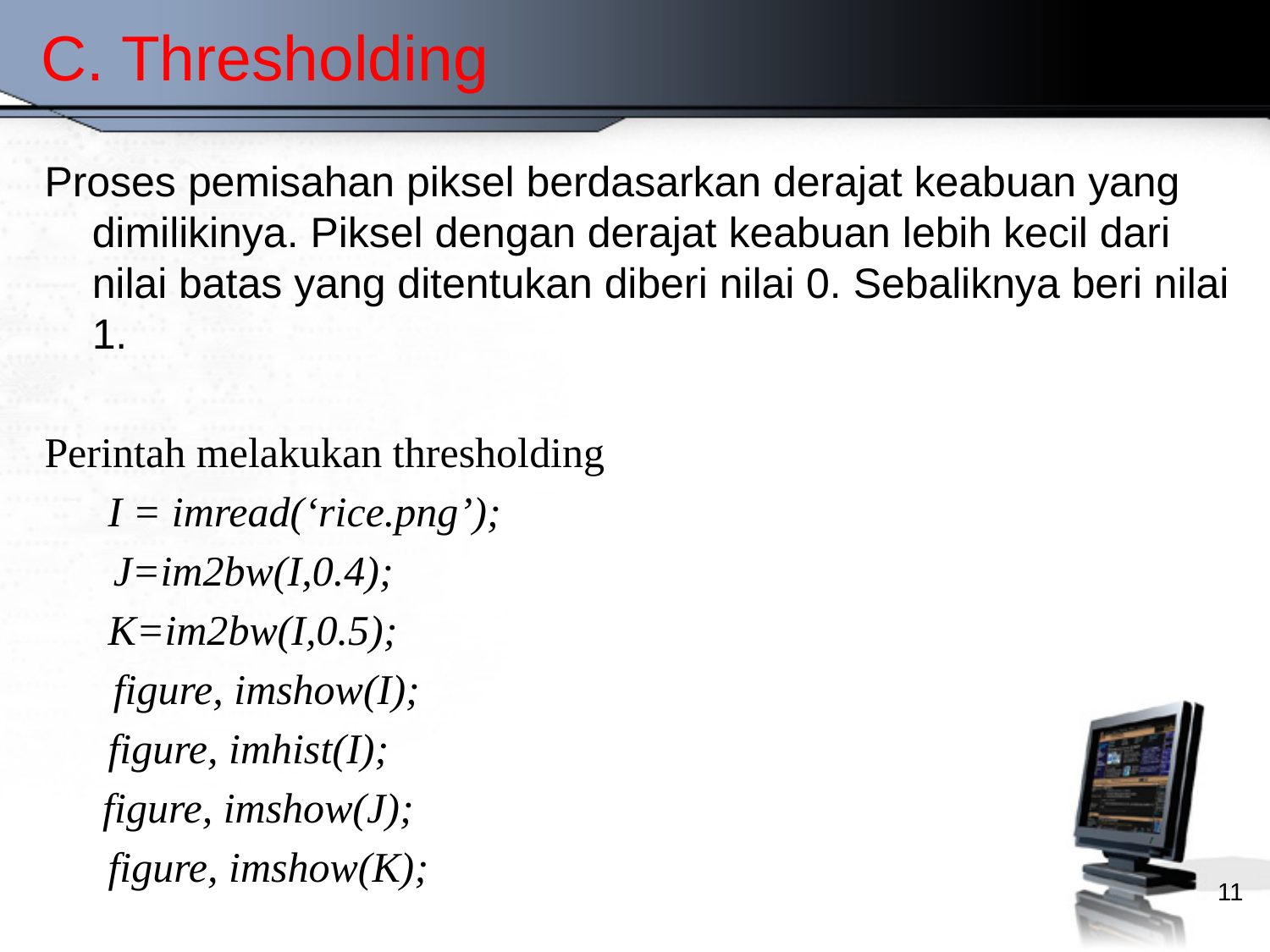

# C. Thresholding
Proses pemisahan piksel berdasarkan derajat keabuan yang dimilikinya. Piksel dengan derajat keabuan lebih kecil dari nilai batas yang ditentukan diberi nilai 0. Sebaliknya beri nilai 1.

Perintah melakukan thresholding
      I = imread(‘rice.png’);
	  J=im2bw(I,0.4);
      K=im2bw(I,0.5);
	  figure, imshow(I);
      figure, imhist(I);
 	 figure, imshow(J);
      figure, imshow(K);

11